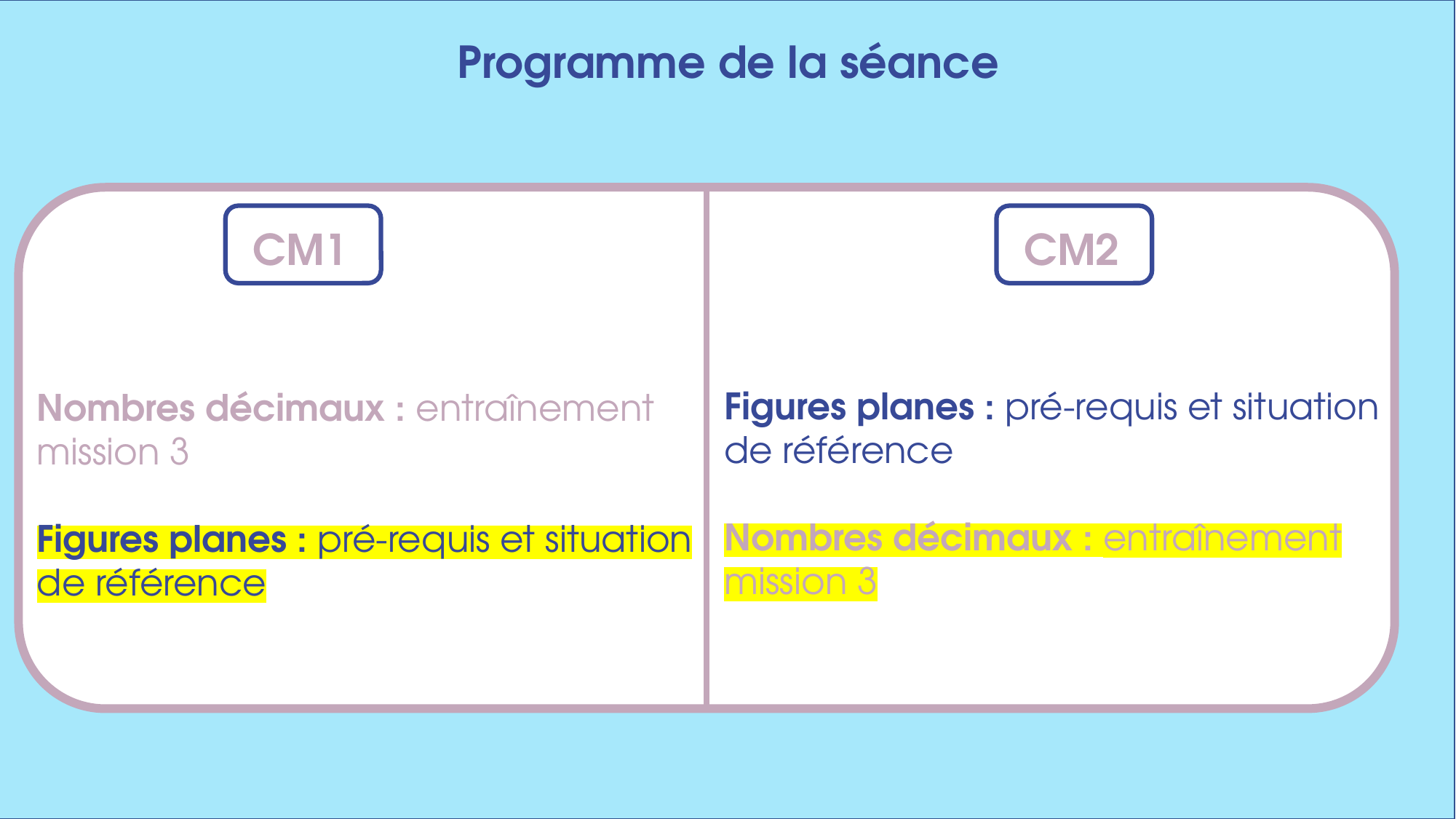

Programme de la séance

CM1

CM2
Figures planes : pré-requis et situation de référence

Nombres décimaux : entraînement mission 3
Nombres décimaux : entraînement mission 3

Figures planes : pré-requis et situation de référence
www.maitresseherisson.com